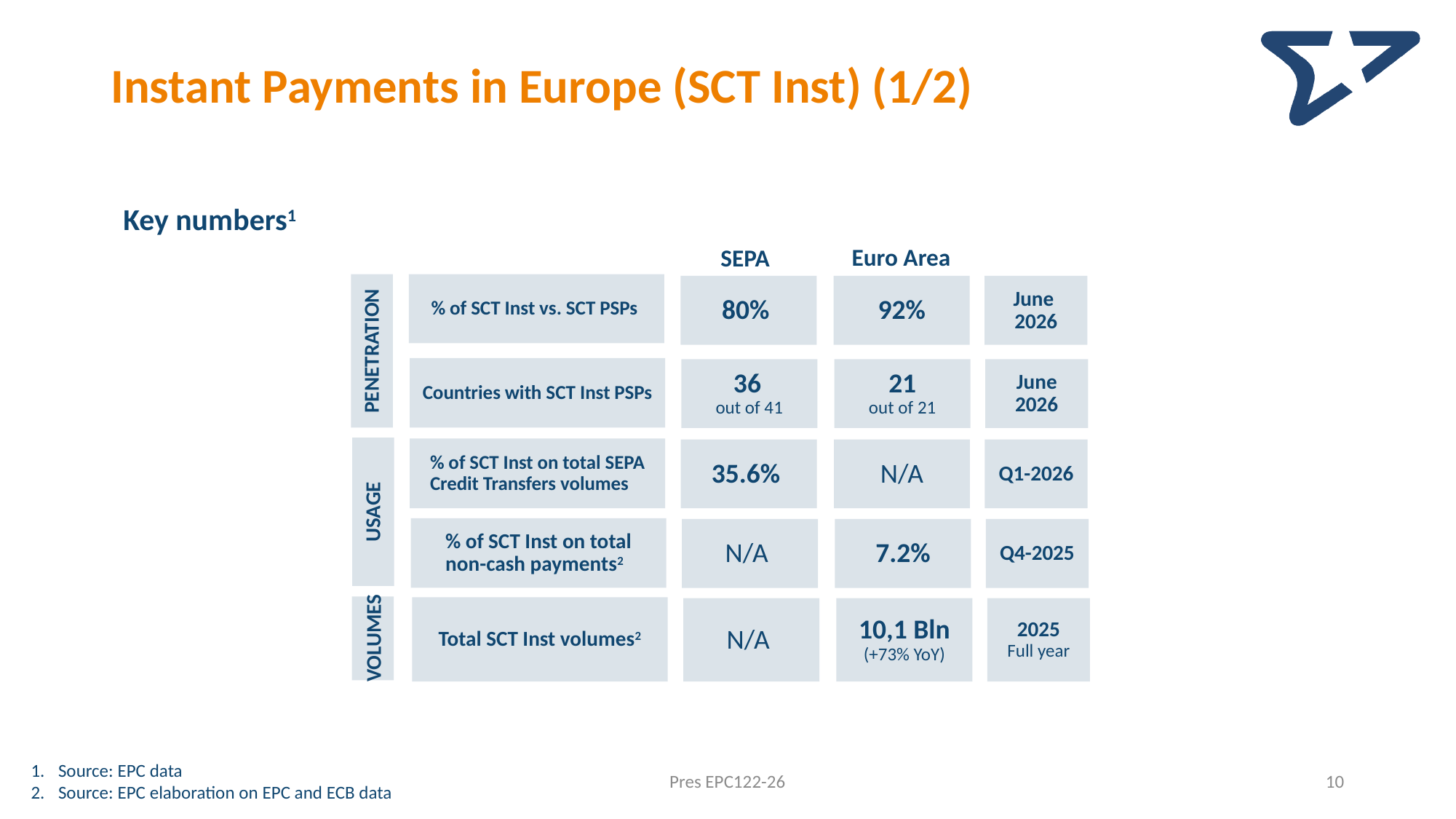

# Instant Payments in Europe (SCT Inst) (1/2)
Key numbers1
Euro Area
SEPA
% of SCT Inst vs. SCT PSPs
80%
92%
June
2026
PENETRATION
Countries with SCT Inst PSPs
36
out of 41
21
out of 21
June
2026
% of SCT Inst on total SEPA Credit Transfers volumes
35.6%
N/A
Q1-2026
USAGE
% of SCT Inst on total non-cash payments2
N/A
7.2%
Q4-2025
Total SCT Inst volumes2
N/A
10,1 Bln
(+73% YoY)
2025
Full year
VOLUMES

Source: EPC data
Source: EPC elaboration on EPC and ECB data
Pres EPC122-26
10